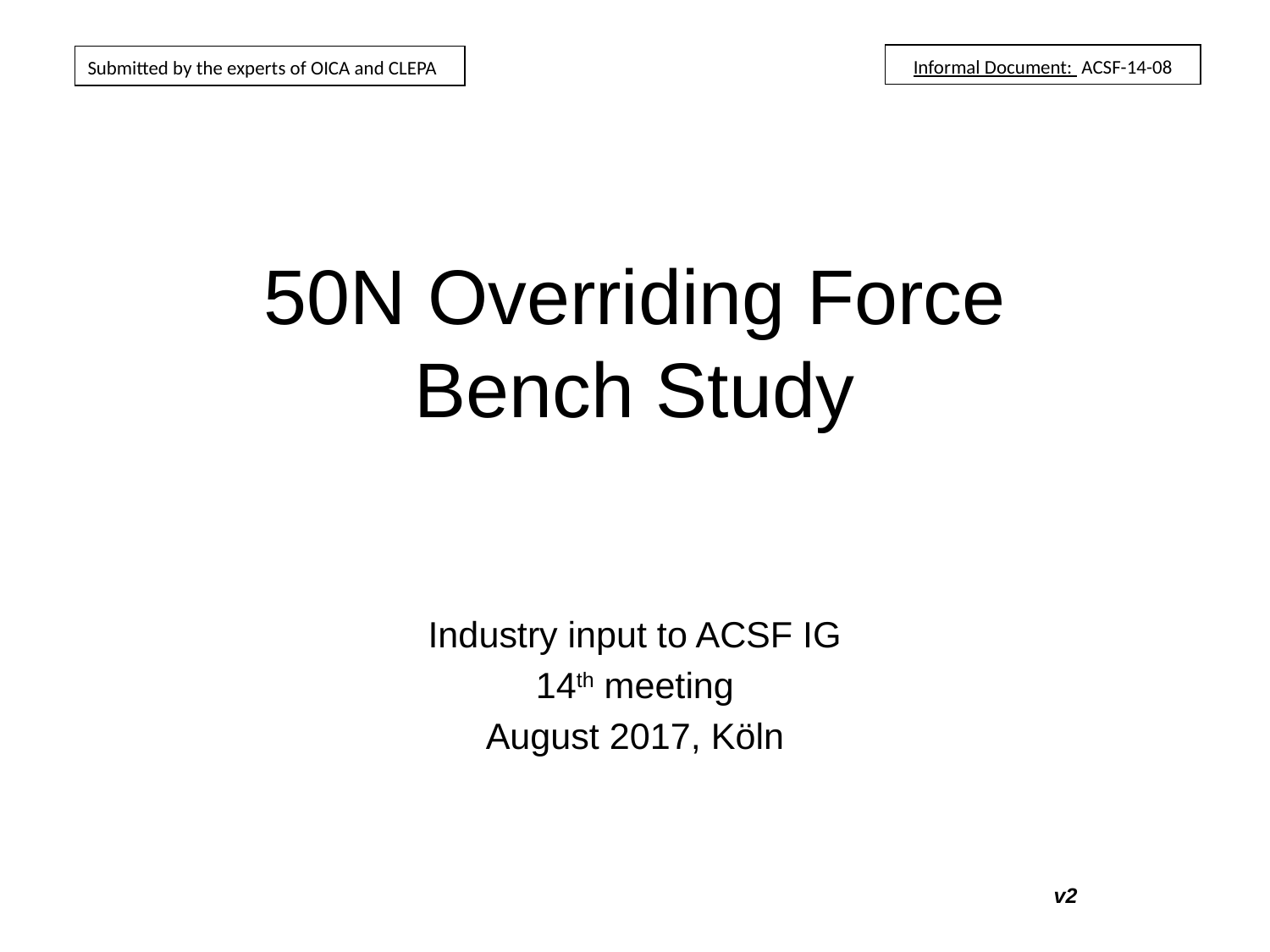

Informal Document:  ACSF-14-08
Submitted by the experts of OICA and CLEPA
50N Overriding Force
Bench Study
Industry input to ACSF IG
14th meeting
August 2017, Köln
v2